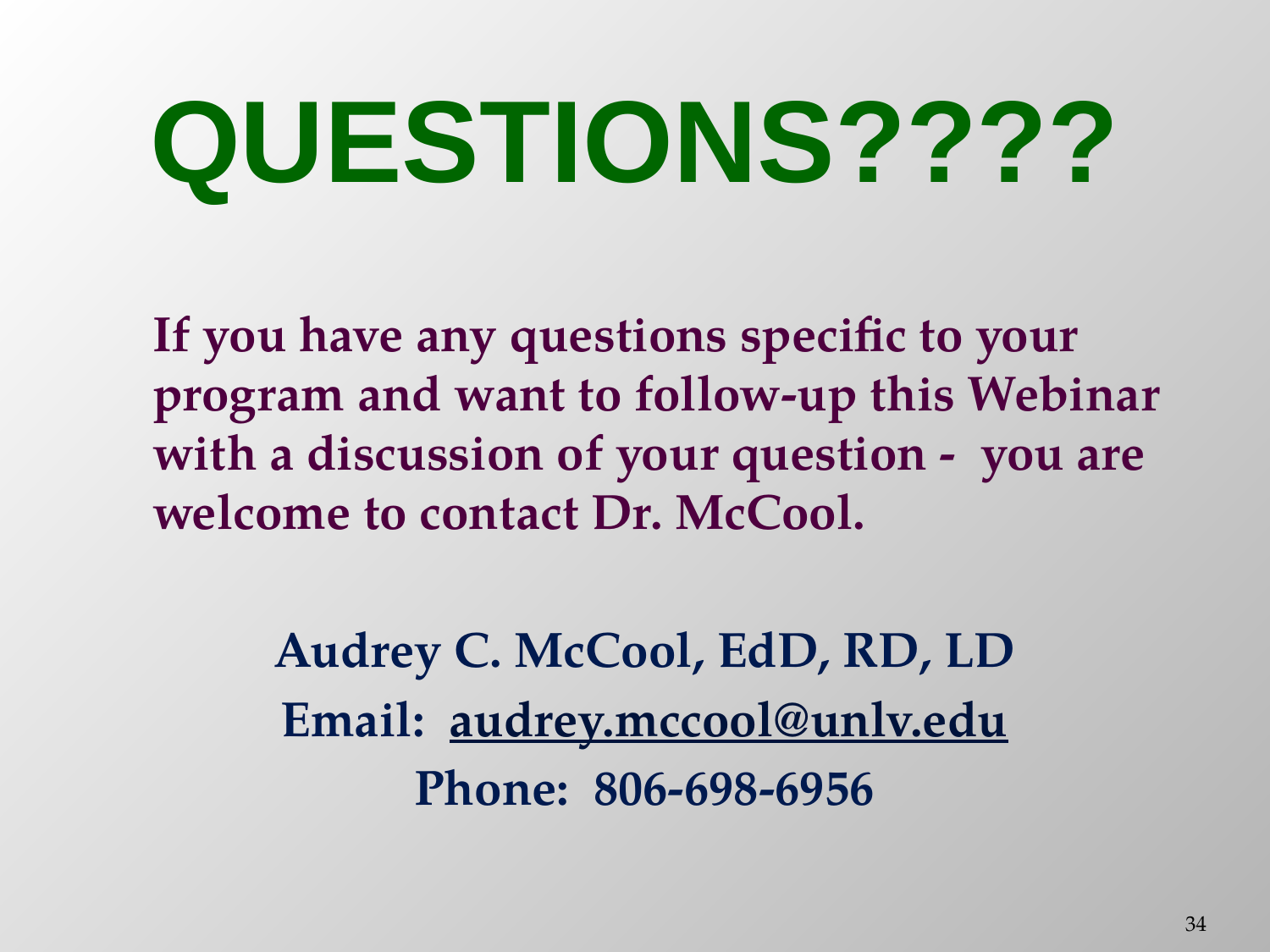

# QUESTIONS????
	If you have any questions specific to your program and want to follow-up this Webinar with a discussion of your question -  you are welcome to contact Dr. McCool.

Audrey C. McCool, EdD, RD, LD
Email:  audrey.mccool@unlv.edu
Phone:  806-698-6956

34